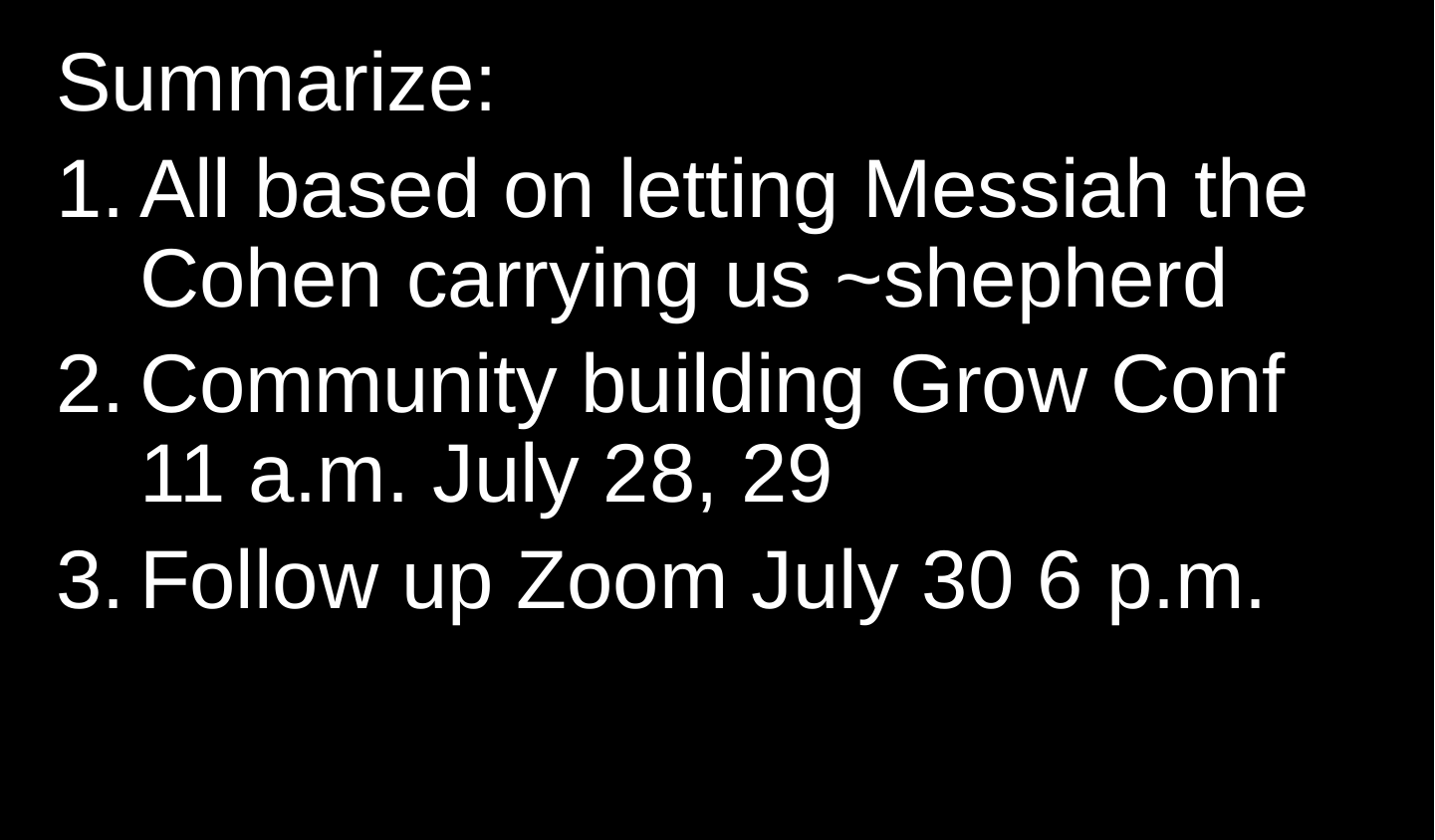

Summarize:
All based on letting Messiah the Cohen carrying us ~shepherd
Community building Grow Conf 11 a.m. July 28, 29
Follow up Zoom July 30 6 p.m.